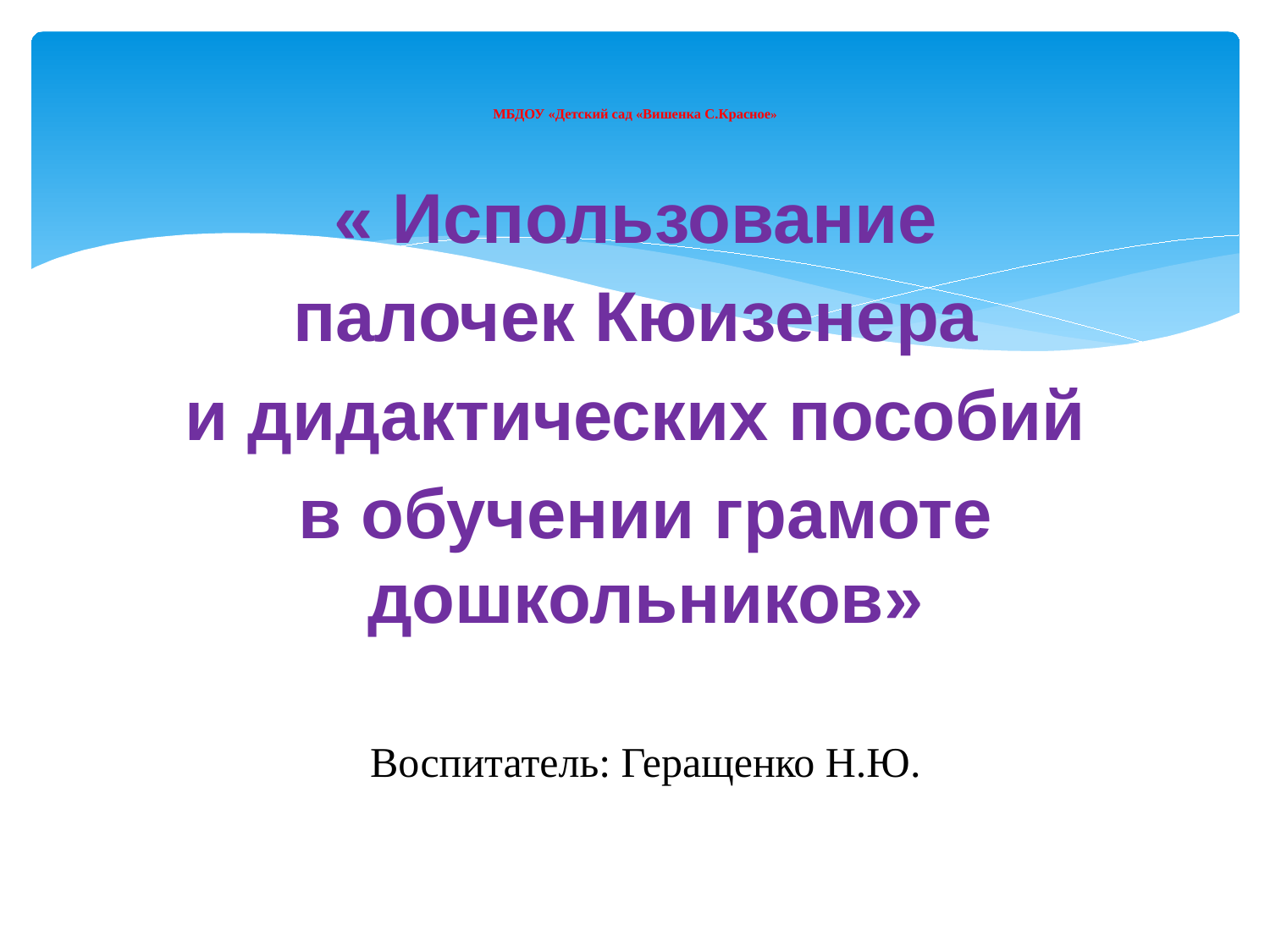

# МБДОУ «Детский сад «Вишенка С.Красное»
« Использование
палочек Кюизенера
и дидактических пособий
в обучении грамоте дошкольников»

Воспитатель: Геращенко Н.Ю.